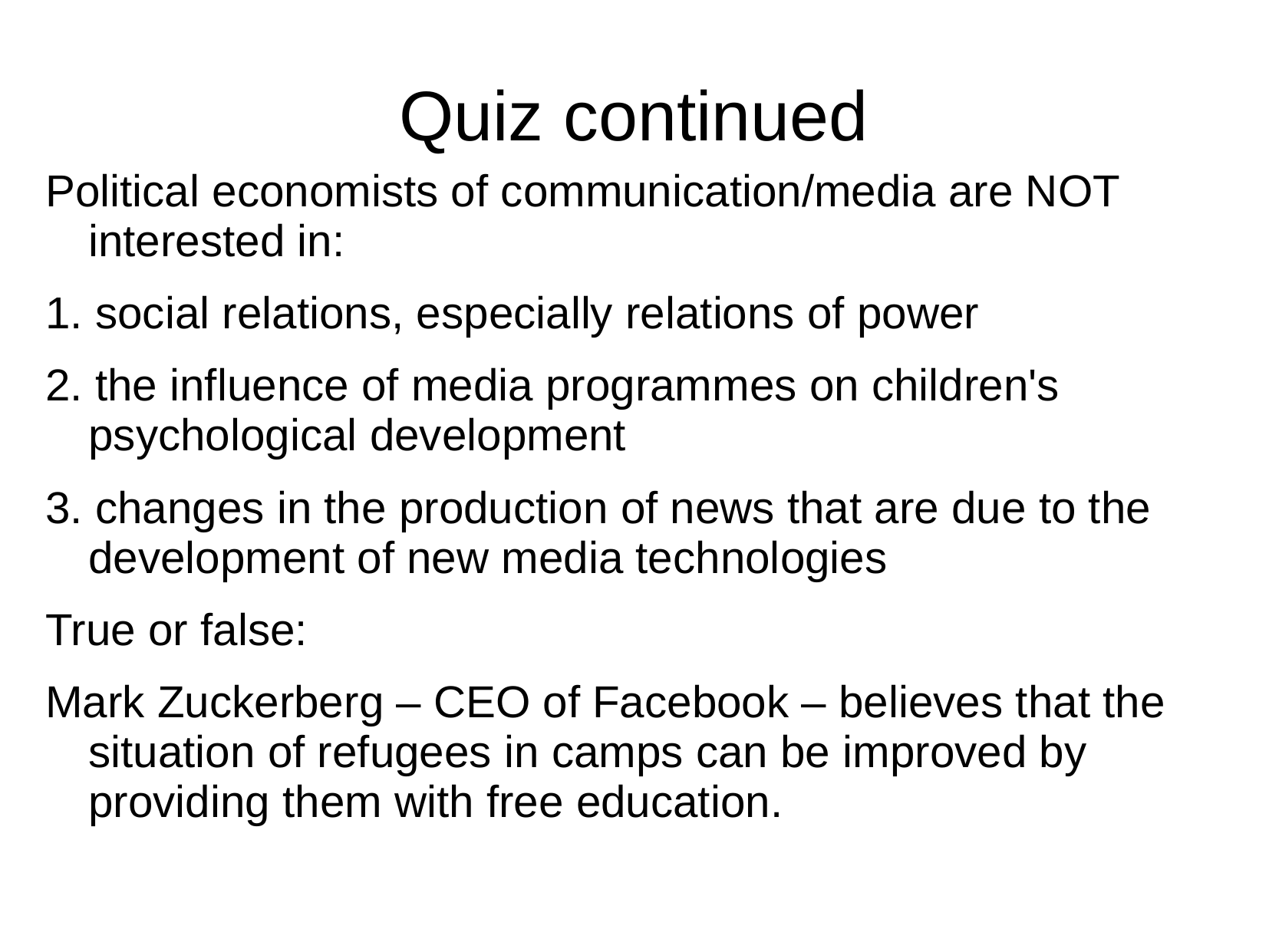

# Quiz continued
Political economists of communication/media are NOT interested in:
1. social relations, especially relations of power
2. the influence of media programmes on children's psychological development
3. changes in the production of news that are due to the development of new media technologies
True or false:
Mark Zuckerberg – CEO of Facebook – believes that the situation of refugees in camps can be improved by providing them with free education.